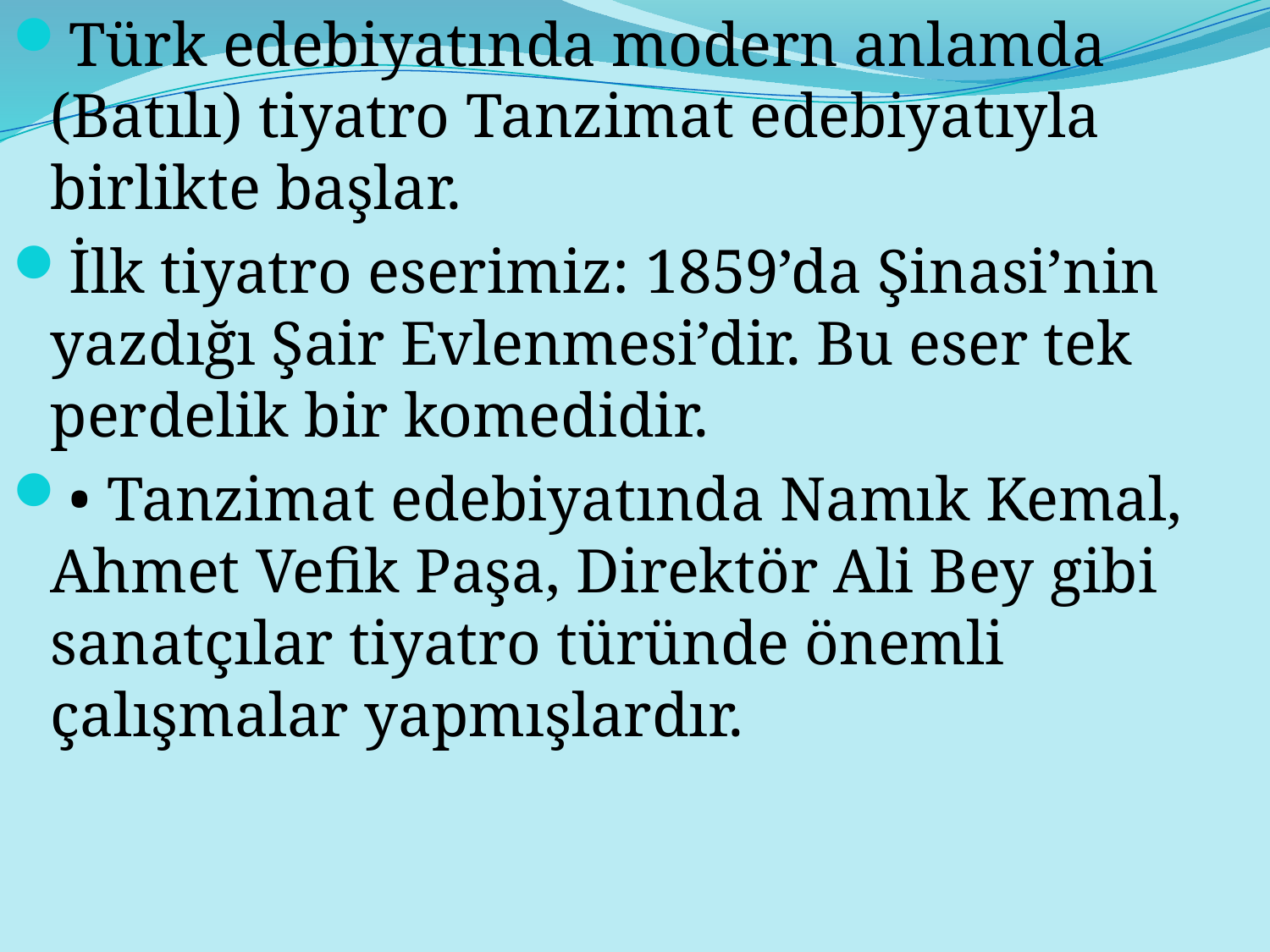

Türk edebiyatında modern anlamda (Batılı) tiyatro Tanzimat edebiyatıyla birlikte başlar.
İlk tiyatro eserimiz: 1859’da Şinasi’nin yazdığı Şair Evlenmesi’dir. Bu eser tek perdelik bir komedidir.
• Tanzimat edebiyatında Namık Kemal, Ahmet Vefik Paşa, Direktör Ali Bey gibi sanatçılar tiyatro türünde önemli çalışmalar yapmışlardır.